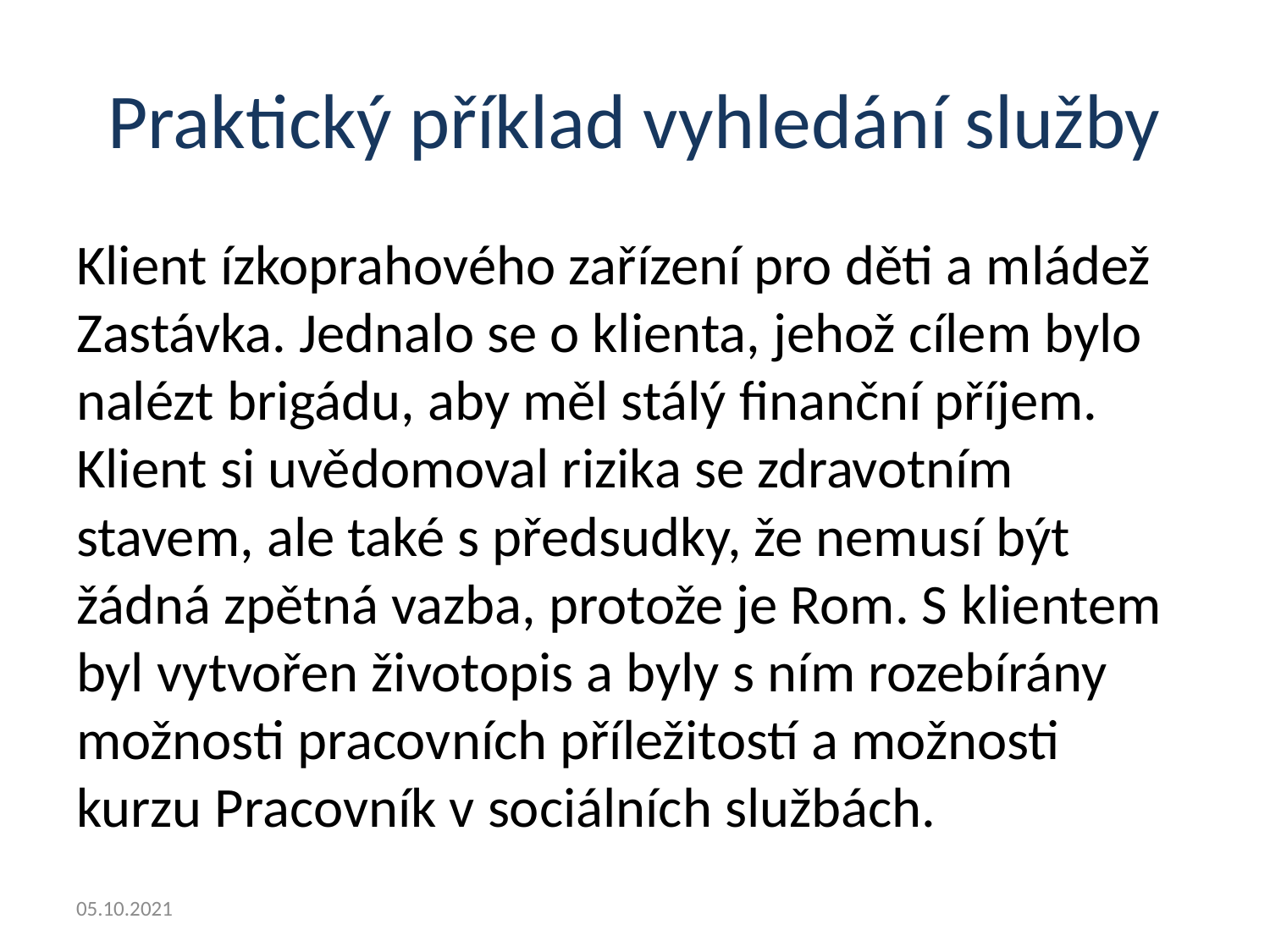

# Praktický příklad vyhledání služby
Klient ízkoprahového zařízení pro děti a mládež Zastávka. Jednalo se o klienta, jehož cílem bylo nalézt brigádu, aby měl stálý finanční příjem. Klient si uvědomoval rizika se zdravotním stavem, ale také s předsudky, že nemusí být žádná zpětná vazba, protože je Rom. S klientem byl vytvořen životopis a byly s ním rozebírány možnosti pracovních příležitostí a možnosti kurzu Pracovník v sociálních službách.
05.10.2021